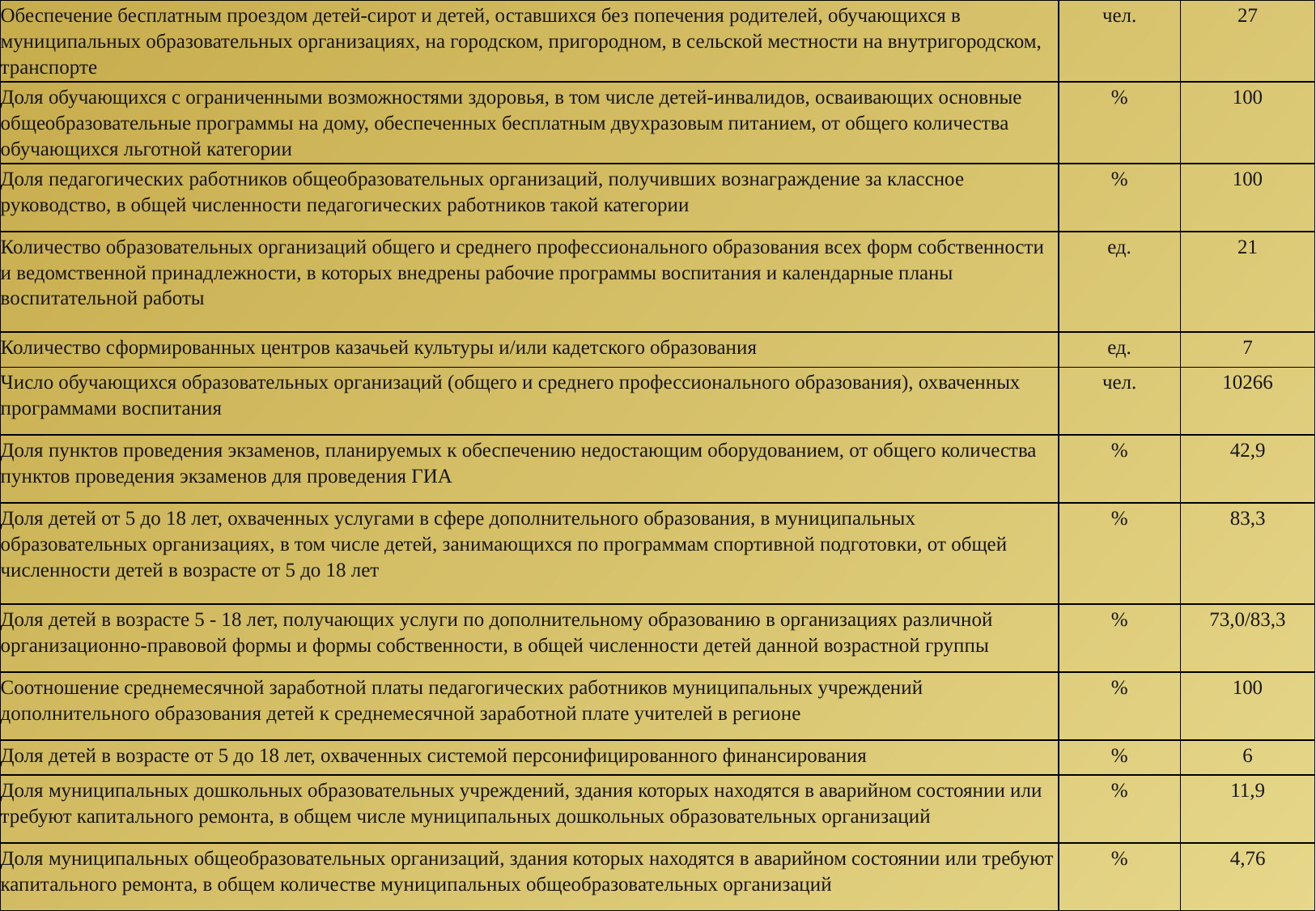

| Обеспечение бесплатным проездом детей-сирот и детей, оставшихся без попечения родителей, обучающихся в муниципальных образовательных организациях, на городском, пригородном, в сельской местности на внутригородском, транспорте | чел. | 27 |
| --- | --- | --- |
| Доля обучающихся с ограниченными возможностями здоровья, в том числе детей-инвалидов, осваивающих основные общеобразовательные программы на дому, обеспеченных бесплатным двухразовым питанием, от общего количества обучающихся льготной категории | % | 100 |
| Доля педагогических работников общеобразовательных организаций, получивших вознаграждение за классное руководство, в общей численности педагогических работников такой категории | % | 100 |
| Количество образовательных организаций общего и среднего профессионального образования всех форм собственности и ведомственной принадлежности, в которых внедрены рабочие программы воспитания и календарные планы воспитательной работы | ед. | 21 |
| Количество сформированных центров казачьей культуры и/или кадетского образования | ед. | 7 |
| Число обучающихся образовательных организаций (общего и среднего профессионального образования), охваченных программами воспитания | чел. | 10266 |
| Доля пунктов проведения экзаменов, планируемых к обеспечению недостающим оборудованием, от общего количества пунктов проведения экзаменов для проведения ГИА | % | 42,9 |
| Доля детей от 5 до 18 лет, охваченных услугами в сфере дополнительного образования, в муниципальных образовательных организациях, в том числе детей, занимающихся по программам спортивной подготовки, от общей численности детей в возрасте от 5 до 18 лет | % | 83,3 |
| Доля детей в возрасте 5 - 18 лет, получающих услуги по дополнительному образованию в организациях различной организационно-правовой формы и формы собственности, в общей численности детей данной возрастной группы | % | 73,0/83,3 |
| Соотношение среднемесячной заработной платы педагогических работников муниципальных учреждений дополнительного образования детей к среднемесячной заработной плате учителей в регионе | % | 100 |
| Доля детей в возрасте от 5 до 18 лет, охваченных системой персонифицированного финансирования | % | 6 |
| Доля муниципальных дошкольных образовательных учреждений, здания которых находятся в аварийном состоянии или требуют капитального ремонта, в общем числе муниципальных дошкольных образовательных организаций | % | 11,9 |
| Доля муниципальных общеобразовательных организаций, здания которых находятся в аварийном состоянии или требуют капитального ремонта, в общем количестве муниципальных общеобразовательных организаций | % | 4,76 |